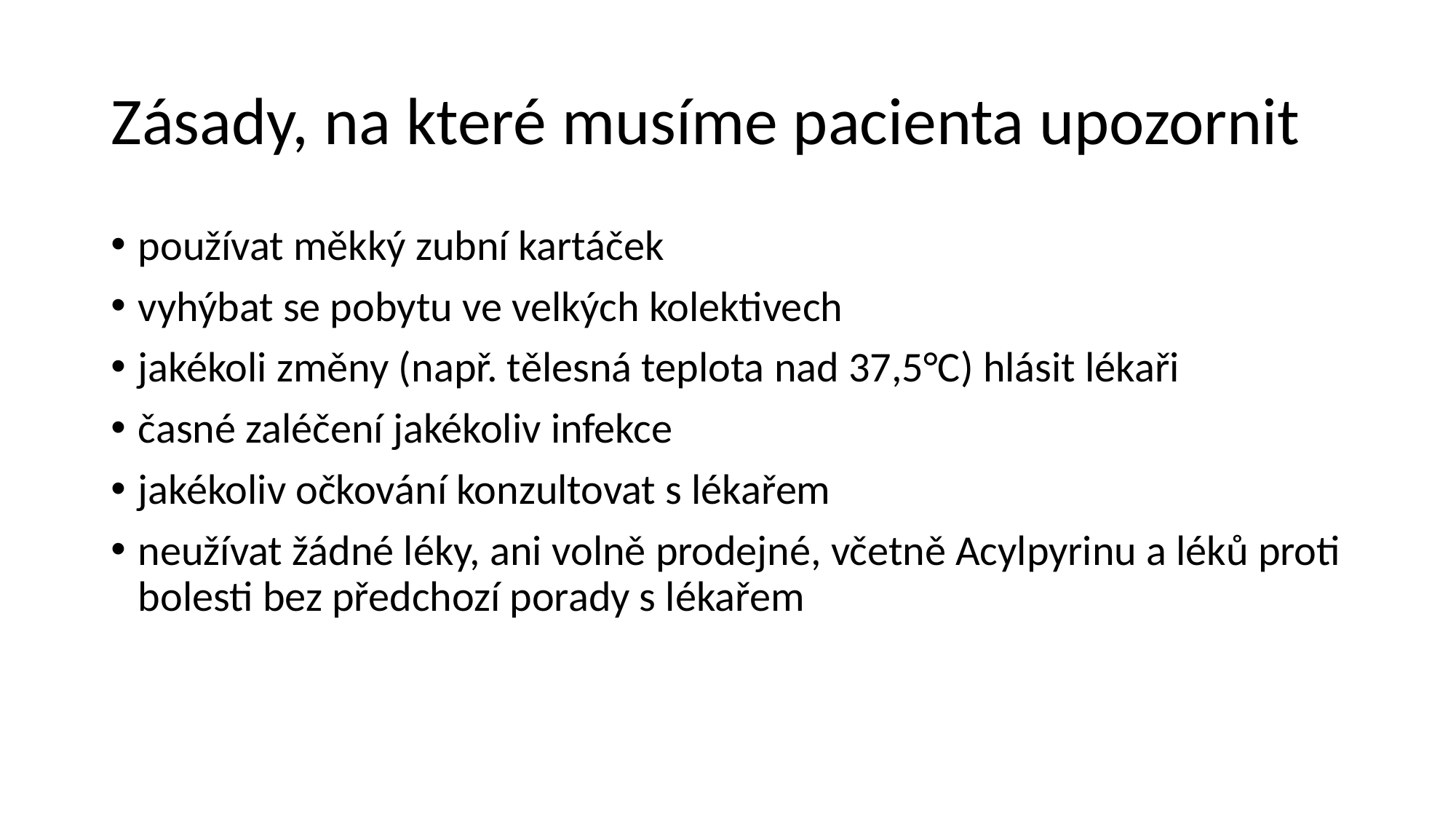

# Zásady, na které musíme pacienta upozornit
používat měkký zubní kartáček
vyhýbat se pobytu ve velkých kolektivech
jakékoli změny (např. tělesná teplota nad 37,5°C) hlásit lékaři
časné zaléčení jakékoliv infekce
jakékoliv očkování konzultovat s lékařem
neužívat žádné léky, ani volně prodejné, včetně Acylpyrinu a léků proti bolesti bez předchozí porady s lékařem